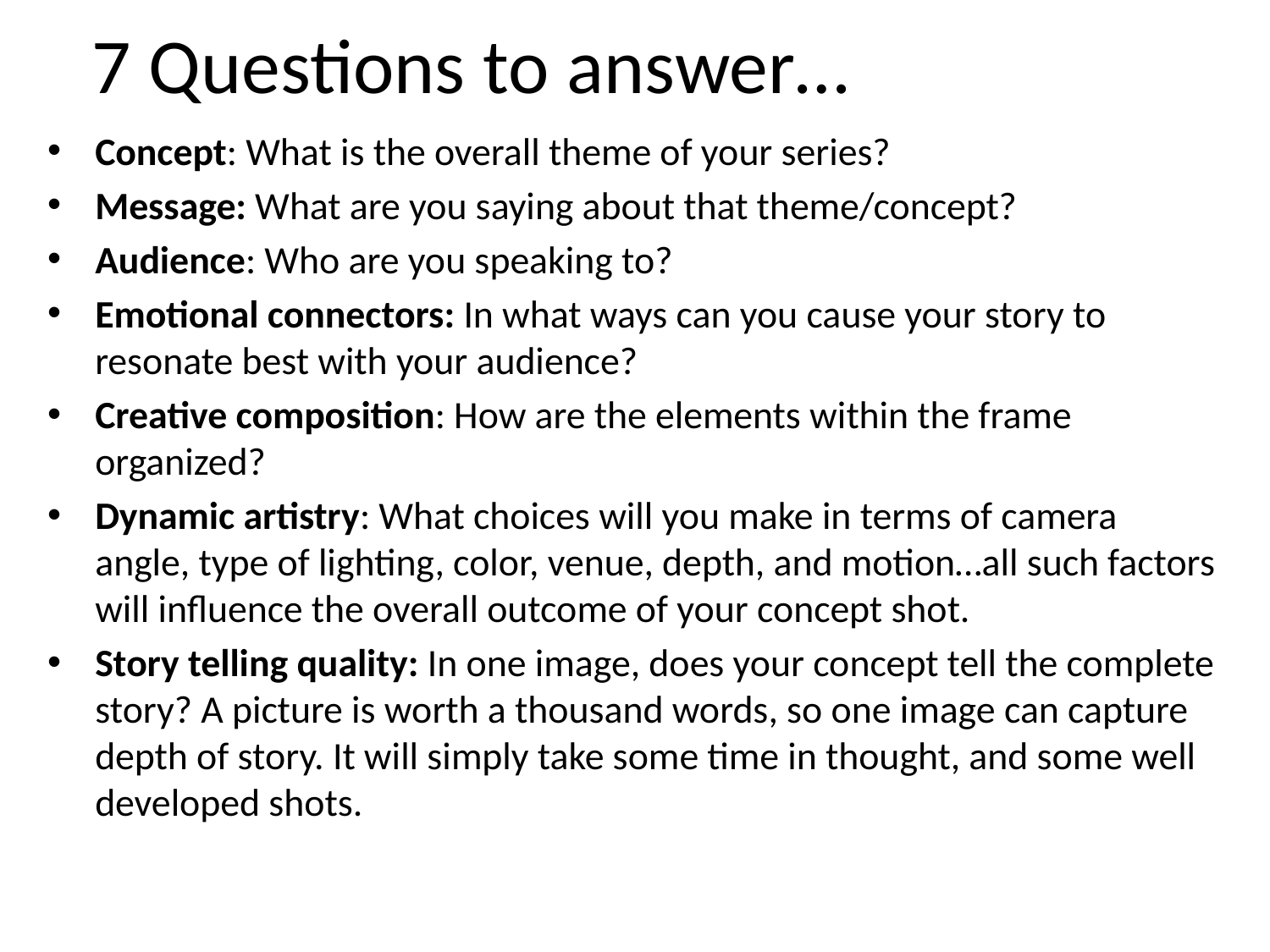

# 7 Questions to answer…
Concept: What is the overall theme of your series?
Message: What are you saying about that theme/concept?
Audience: Who are you speaking to?
Emotional connectors: In what ways can you cause your story to resonate best with your audience?
Creative composition: How are the elements within the frame organized?
Dynamic artistry: What choices will you make in terms of camera angle, type of lighting, color, venue, depth, and motion…all such factors will influence the overall outcome of your concept shot.
Story telling quality: In one image, does your concept tell the complete story? A picture is worth a thousand words, so one image can capture depth of story. It will simply take some time in thought, and some well developed shots.